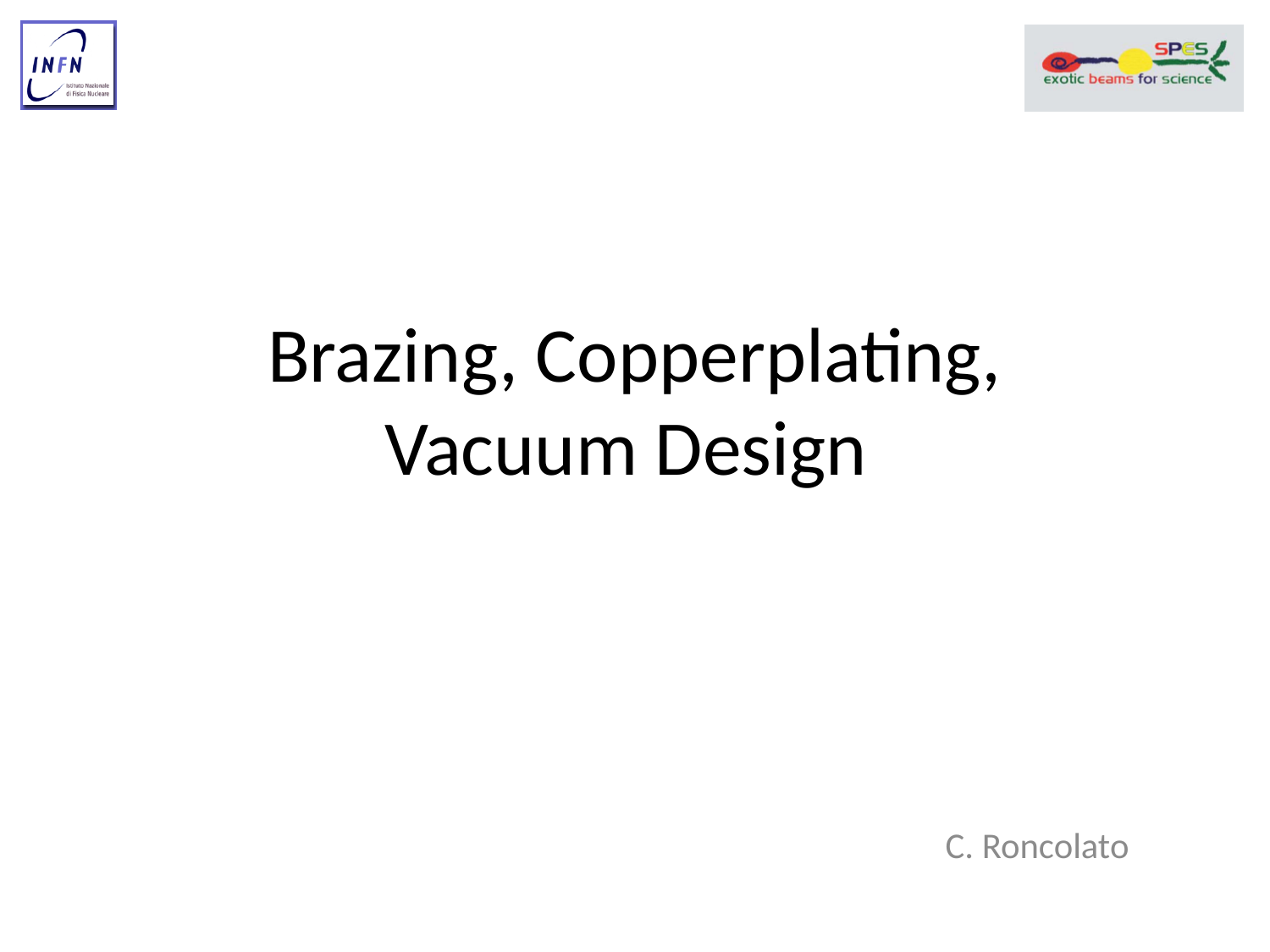

# Brazing, Copperplating, Vacuum Design
C. Roncolato